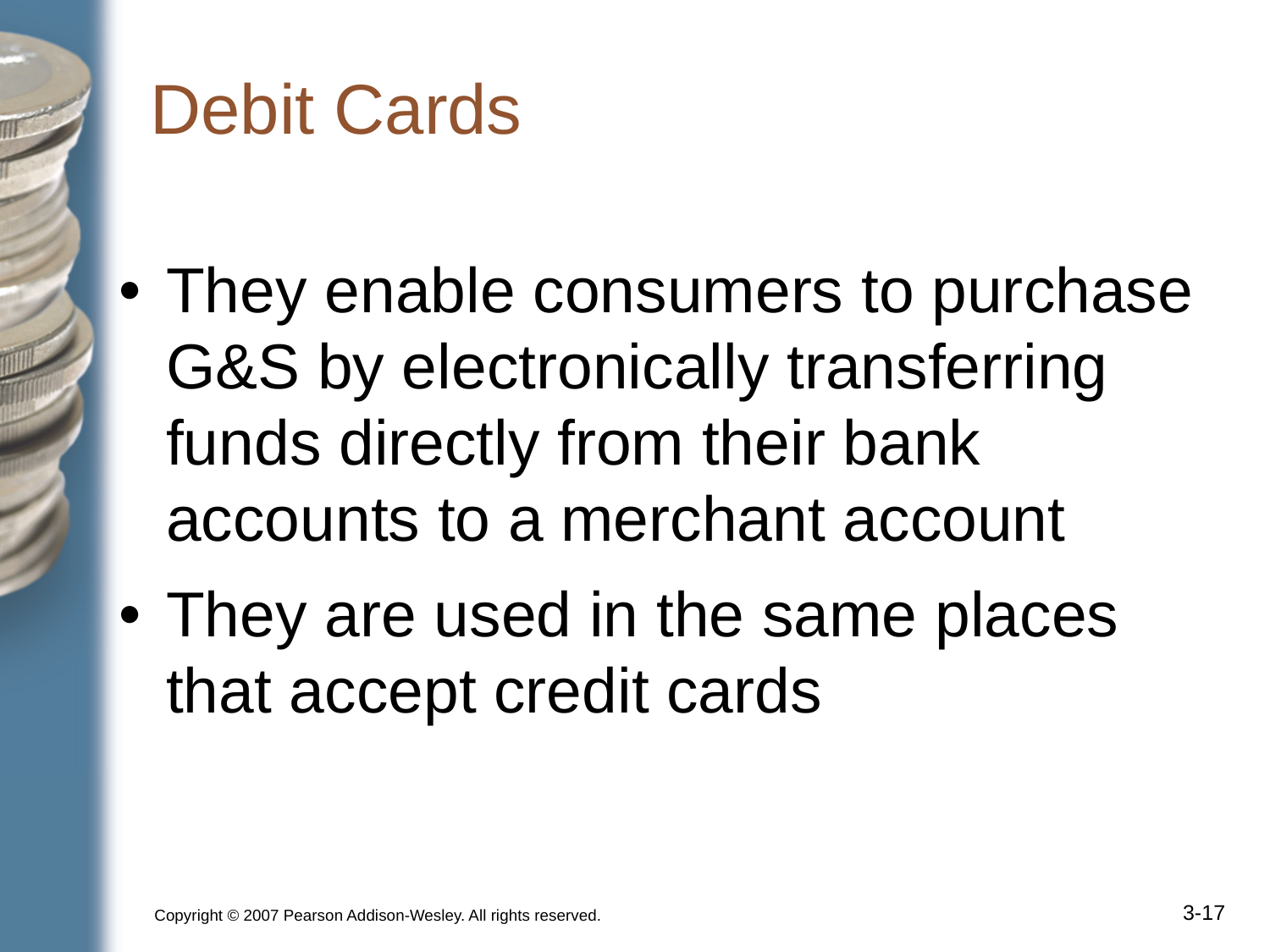

# Debit Cards
They enable consumers to purchase G&S by electronically transferring funds directly from their bank accounts to a merchant account
They are used in the same places that accept credit cards
Copyright © 2007 Pearson Addison-Wesley. All rights reserved.
3-17